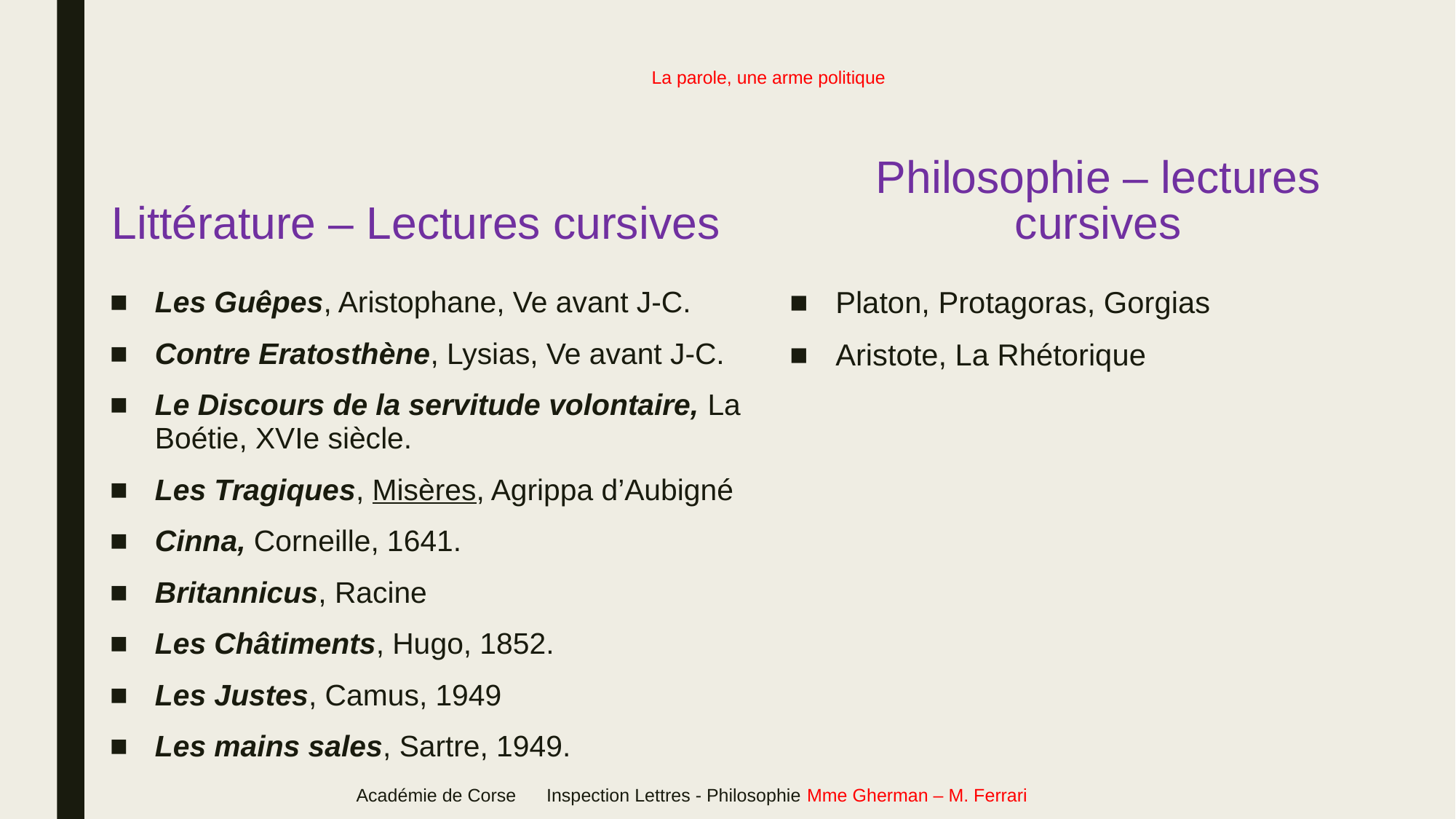

# La parole, une arme politique
Littérature – Lectures cursives
Philosophie – lectures cursives
Platon, Protagoras, Gorgias
Aristote, La Rhétorique

Les Guêpes, Aristophane, Ve avant J-C.
Contre Eratosthène, Lysias, Ve avant J-C.
Le Discours de la servitude volontaire, La Boétie, XVIe siècle.
Les Tragiques, Misères, Agrippa d’Aubigné
Cinna, Corneille, 1641.
Britannicus, Racine
Les Châtiments, Hugo, 1852.
Les Justes, Camus, 1949
Les mains sales, Sartre, 1949.

Académie de Corse      Inspection Lettres - Philosophie Mme Gherman – M. Ferrari